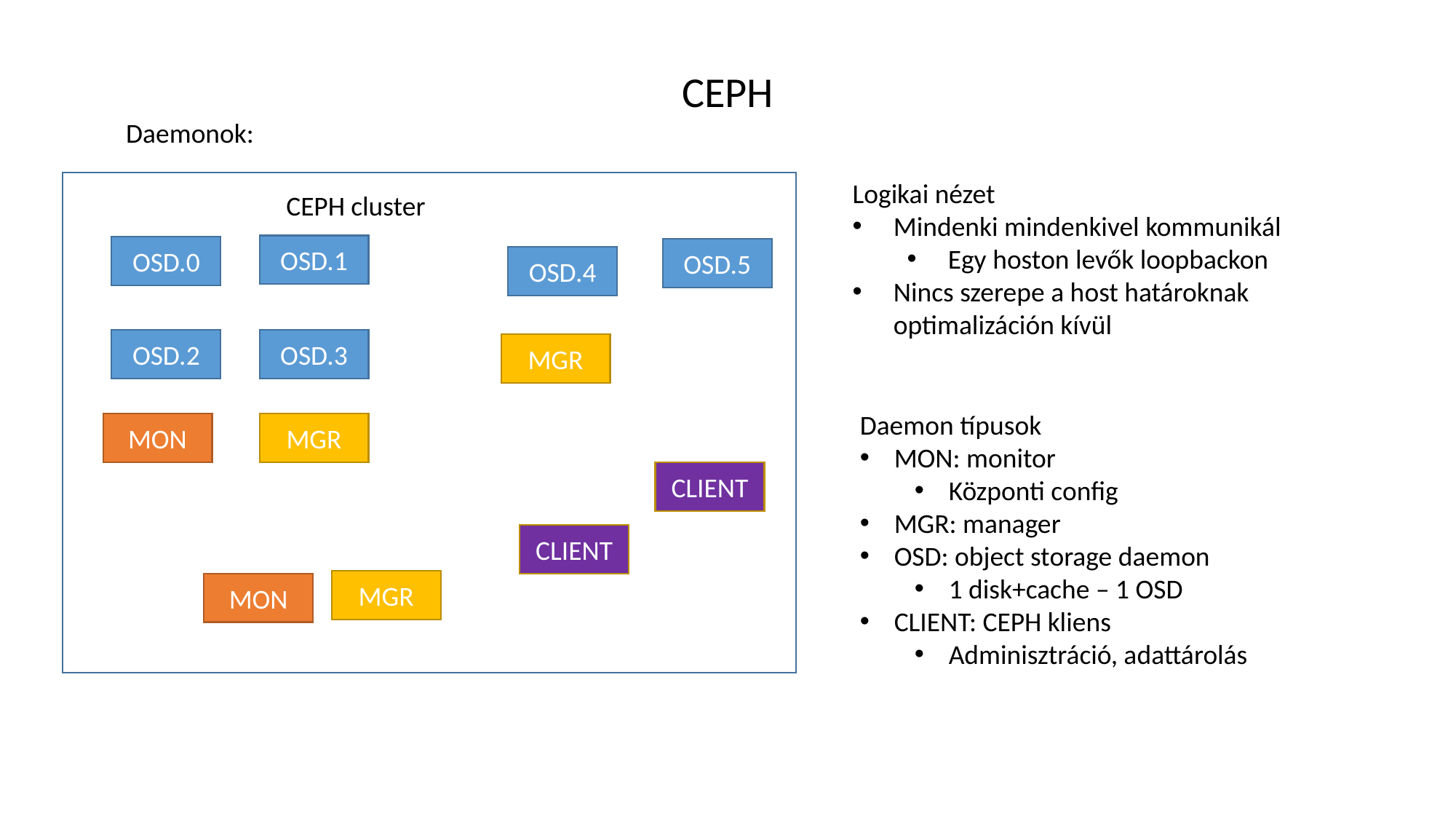

CEPH
Daemonok:
Logikai nézet
Mindenki mindenkivel kommunikál
Egy hoston levők loopbackon
Nincs szerepe a host határoknak optimalizáción kívül

CEPH cluster
OSD.1
OSD.0
OSD.5
OSD.4
OSD.3
OSD.2
MGR
Daemon típusok
MON: monitor
Központi config
MGR: manager
OSD: object storage daemon
1 disk+cache – 1 OSD
CLIENT: CEPH kliens
Adminisztráció, adattárolás
MGR
MON
CLIENT
CLIENT
MGR
MON